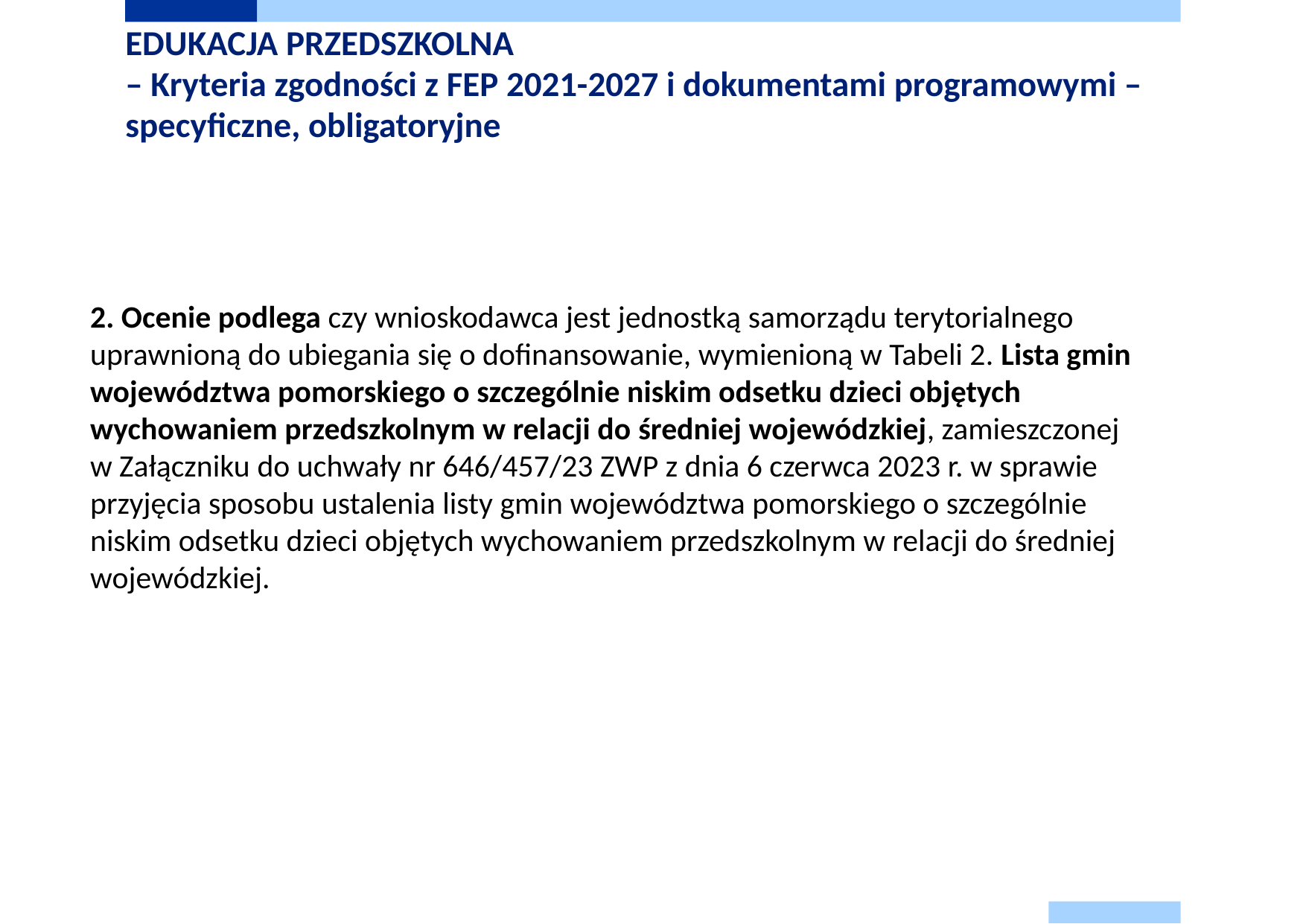

# EDUKACJA PRZEDSZKOLNA – Kryteria zgodności z FEP 2021-2027 i dokumentami programowymi – specyficzne, obligatoryjne

2. Ocenie podlega czy wnioskodawca jest jednostką samorządu terytorialnego uprawnioną do ubiegania się o dofinansowanie, wymienioną w Tabeli 2. Lista gmin województwa pomorskiego o szczególnie niskim odsetku dzieci objętych wychowaniem przedszkolnym w relacji do średniej wojewódzkiej, zamieszczonej w Załączniku do uchwały nr 646/457/23 ZWP z dnia 6 czerwca 2023 r. w sprawie przyjęcia sposobu ustalenia listy gmin województwa pomorskiego o szczególnie niskim odsetku dzieci objętych wychowaniem przedszkolnym w relacji do średniej wojewódzkiej.